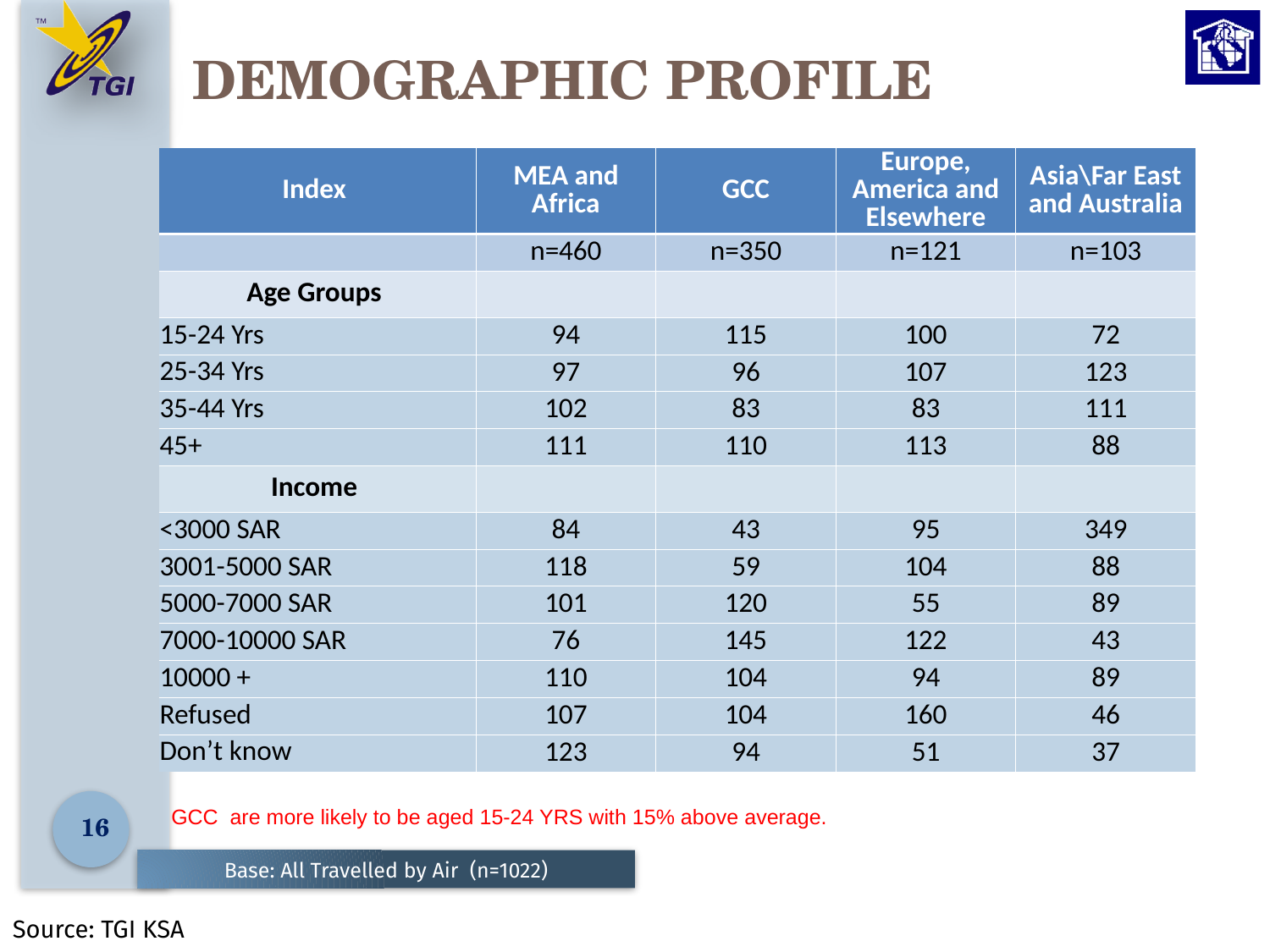

# Demographic Profile
| Index | MEA and Africa | GCC | Europe, America and Elsewhere | Asia\Far East and Australia |
| --- | --- | --- | --- | --- |
|  | n=460 | n=350 | n=121 | n=103 |
| Age Groups |  |  |  |  |
| 15-24 Yrs | 94 | 115 | 100 | 72 |
| 25-34 Yrs | 97 | 96 | 107 | 123 |
| 35-44 Yrs | 102 | 83 | 83 | 111 |
| 45+ | 111 | 110 | 113 | 88 |
| Income |  |  |  |  |
| <3000 SAR | 84 | 43 | 95 | 349 |
| 3001-5000 SAR | 118 | 59 | 104 | 88 |
| 5000-7000 SAR | 101 | 120 | 55 | 89 |
| 7000-10000 SAR | 76 | 145 | 122 | 43 |
| 10000 + | 110 | 104 | 94 | 89 |
| Refused | 107 | 104 | 160 | 46 |
| Don’t know | 123 | 94 | 51 | 37 |
16
GCC  are more likely to be aged 15-24 YRS with 15% above average.
Base: All Travelled by Air  (n=1022)
Source: TGI KSA